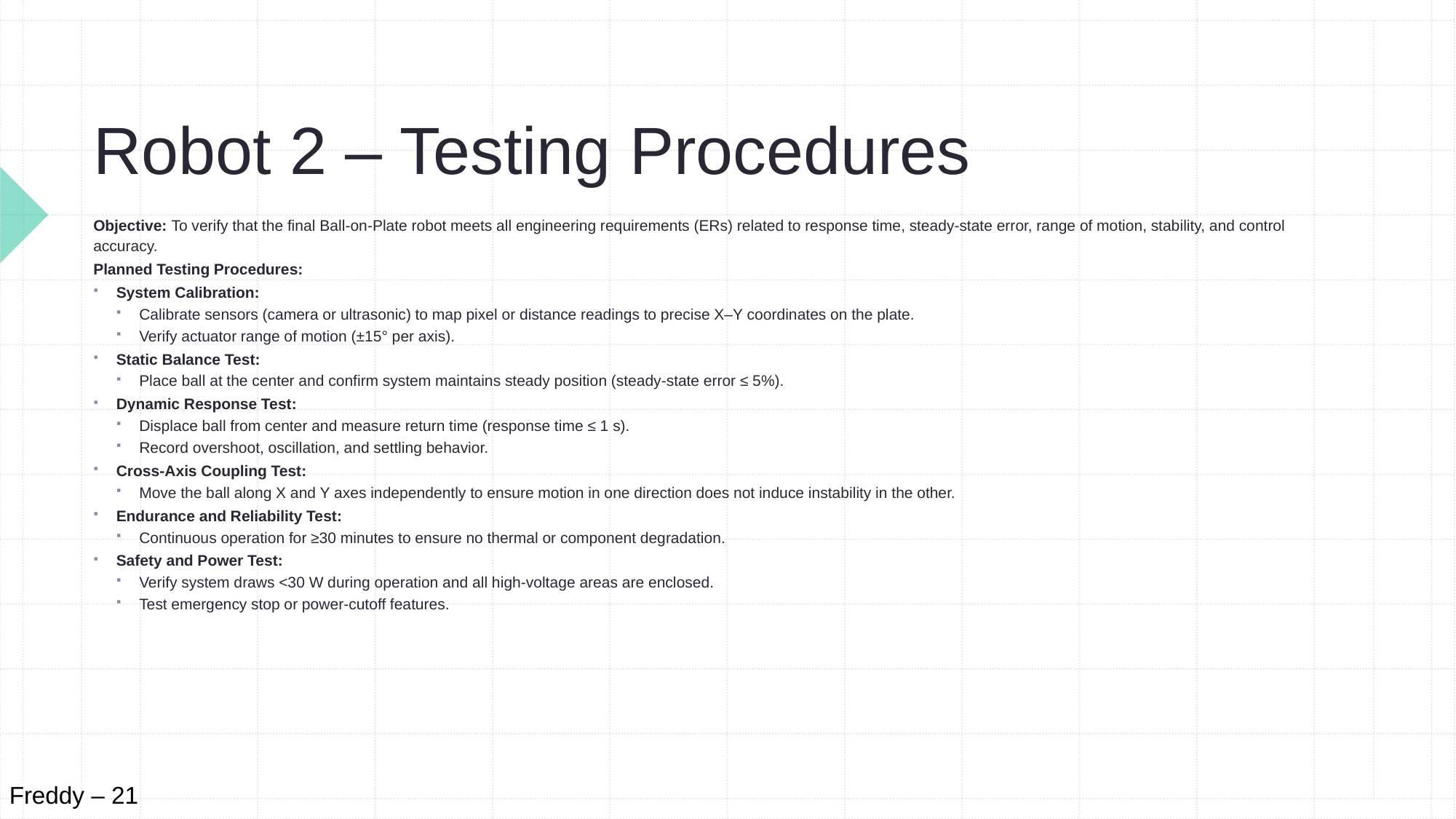

# Robot 2 – Testing Procedures
Objective: To verify that the final Ball-on-Plate robot meets all engineering requirements (ERs) related to response time, steady-state error, range of motion, stability, and control accuracy.
Planned Testing Procedures:
System Calibration:
Calibrate sensors (camera or ultrasonic) to map pixel or distance readings to precise X–Y coordinates on the plate.
Verify actuator range of motion (±15° per axis).
Static Balance Test:
Place ball at the center and confirm system maintains steady position (steady-state error ≤ 5%).
Dynamic Response Test:
Displace ball from center and measure return time (response time ≤ 1 s).
Record overshoot, oscillation, and settling behavior.
Cross-Axis Coupling Test:
Move the ball along X and Y axes independently to ensure motion in one direction does not induce instability in the other.
Endurance and Reliability Test:
Continuous operation for ≥30 minutes to ensure no thermal or component degradation.
Safety and Power Test:
Verify system draws <30 W during operation and all high-voltage areas are enclosed.
Test emergency stop or power-cutoff features.

Freddy – 21